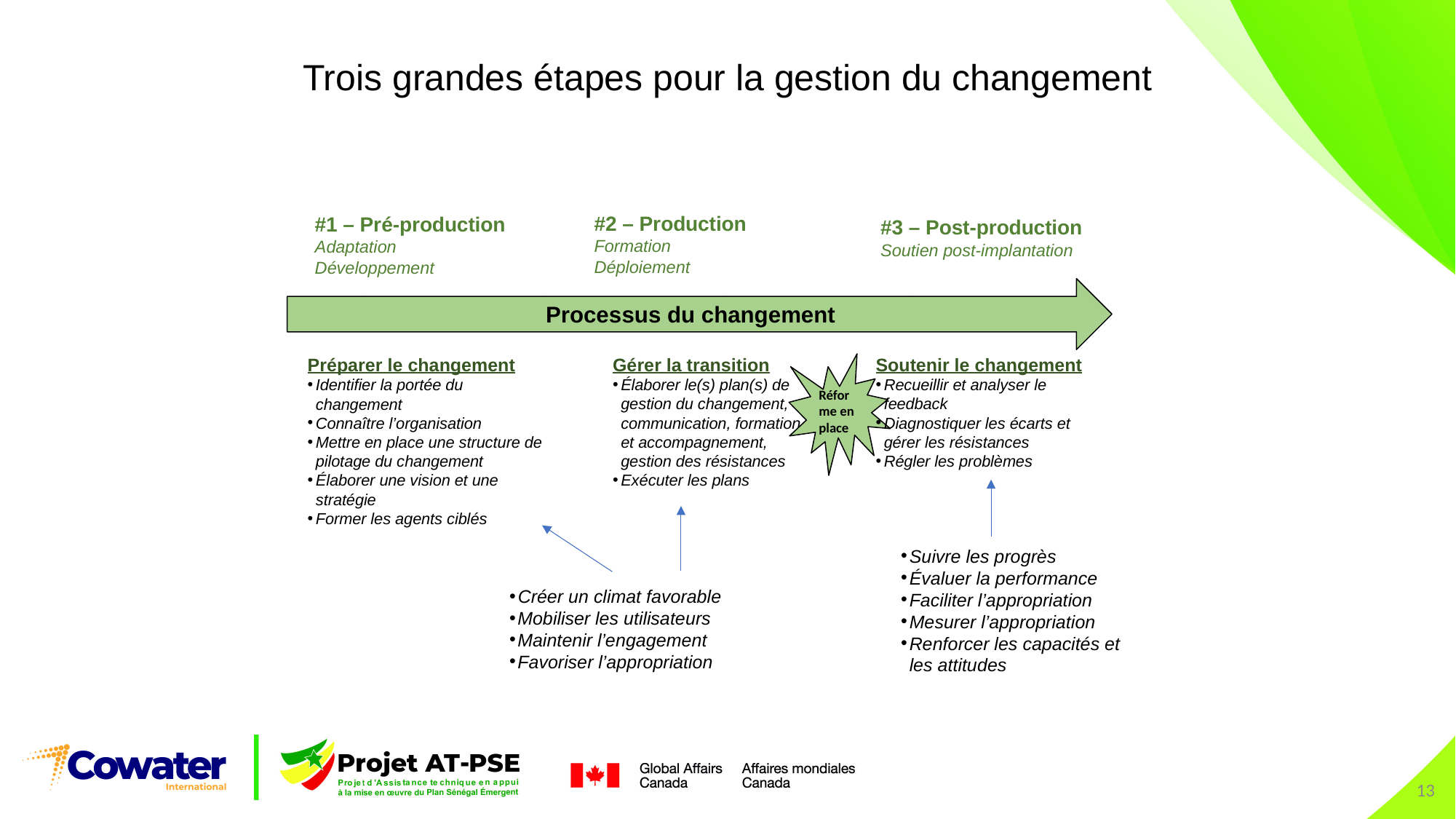

# Trois grandes étapes pour la gestion du changement
#2 – Production
Formation
Déploiement
#1 – Pré-production
Adaptation
Développement

#3 – Post-production
Soutien post-implantation
Processus du changement
Gérer la transition
Élaborer le(s) plan(s) de gestion du changement, communication, formation et accompagnement, gestion des résistances
Exécuter les plans

Soutenir le changement
Recueillir et analyser le feedback
Diagnostiquer les écarts et gérer les résistances
Régler les problèmes

Préparer le changement
Identifier la portée du changement
Connaître l’organisation
Mettre en place une structure de pilotage du changement
Élaborer une vision et une stratégie
Former les agents ciblés
Réforme en place
Suivre les progrès
Évaluer la performance
Faciliter l’appropriation
Mesurer l’appropriation
Renforcer les capacités et les attitudes

Créer un climat favorable
Mobiliser les utilisateurs
Maintenir l’engagement
Favoriser l’appropriation
13